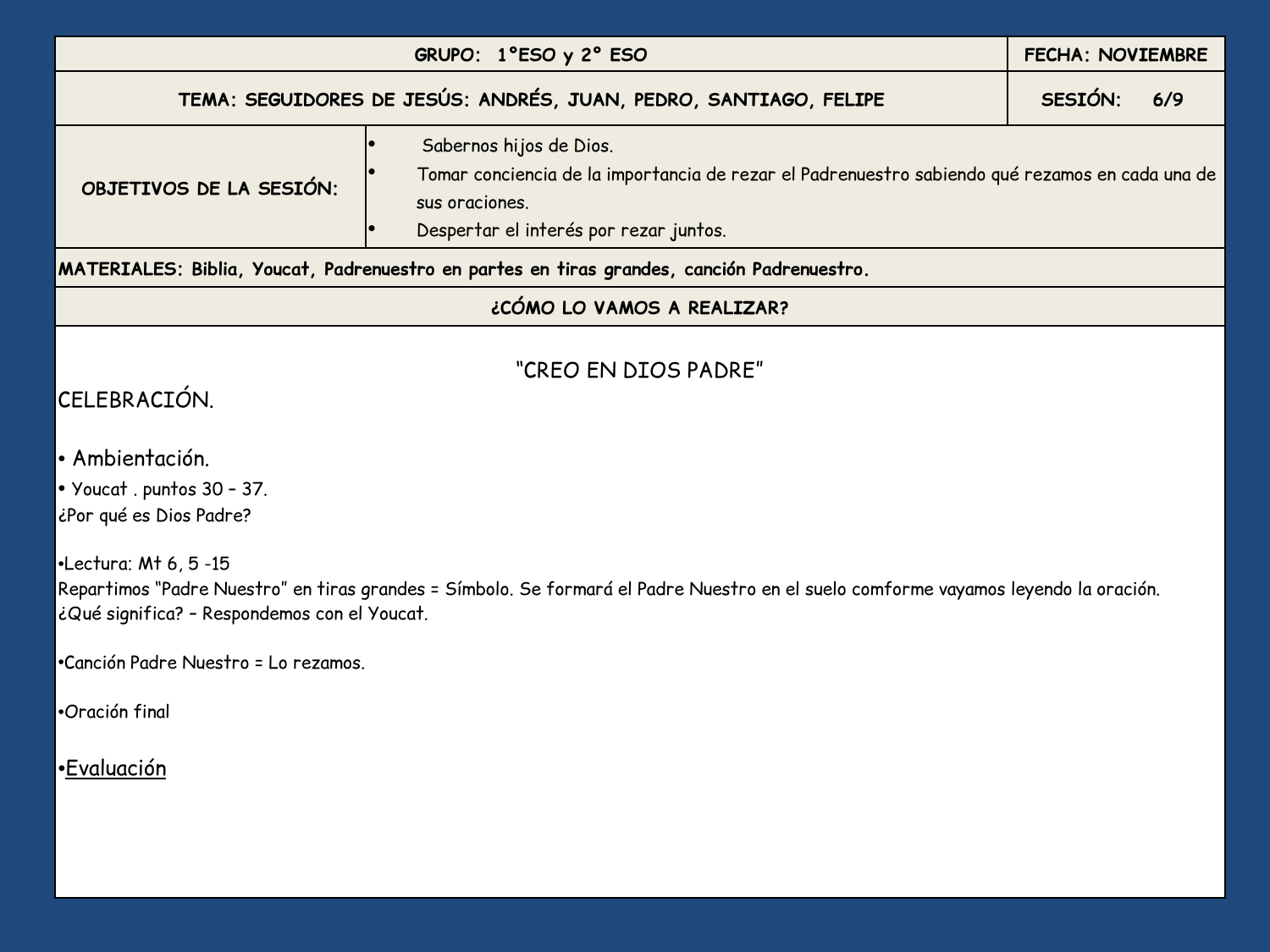

| GRUPO: 1ºESO y 2º ESO |  | FECHA: NOVIEMBRE |
| --- | --- | --- |
| TEMA: SEGUIDORES DE JESÚS: ANDRÉS, JUAN, PEDRO, SANTIAGO, FELIPE |  | SESIÓN: 6/9 |
| OBJETIVOS DE LA SESIÓN: | Sabernos hijos de Dios. Tomar conciencia de la importancia de rezar el Padrenuestro sabiendo qué rezamos en cada una de sus oraciones. Despertar el interés por rezar juntos. |  |
| MATERIALES: Biblia, Youcat, Padrenuestro en partes en tiras grandes, canción Padrenuestro. |  |  |
| ¿CÓMO LO VAMOS A REALIZAR? |  |  |
| “CREO EN DIOS PADRE” CELEBRACIÓN. Ambientación. Youcat . puntos 30 – 37. ¿Por qué es Dios Padre? Lectura: Mt 6, 5 -15 Repartimos “Padre Nuestro” en tiras grandes = Símbolo. Se formará el Padre Nuestro en el suelo comforme vayamos leyendo la oración. ¿Qué significa? – Respondemos con el Youcat. Canción Padre Nuestro = Lo rezamos. Oración final Evaluación |  |  |